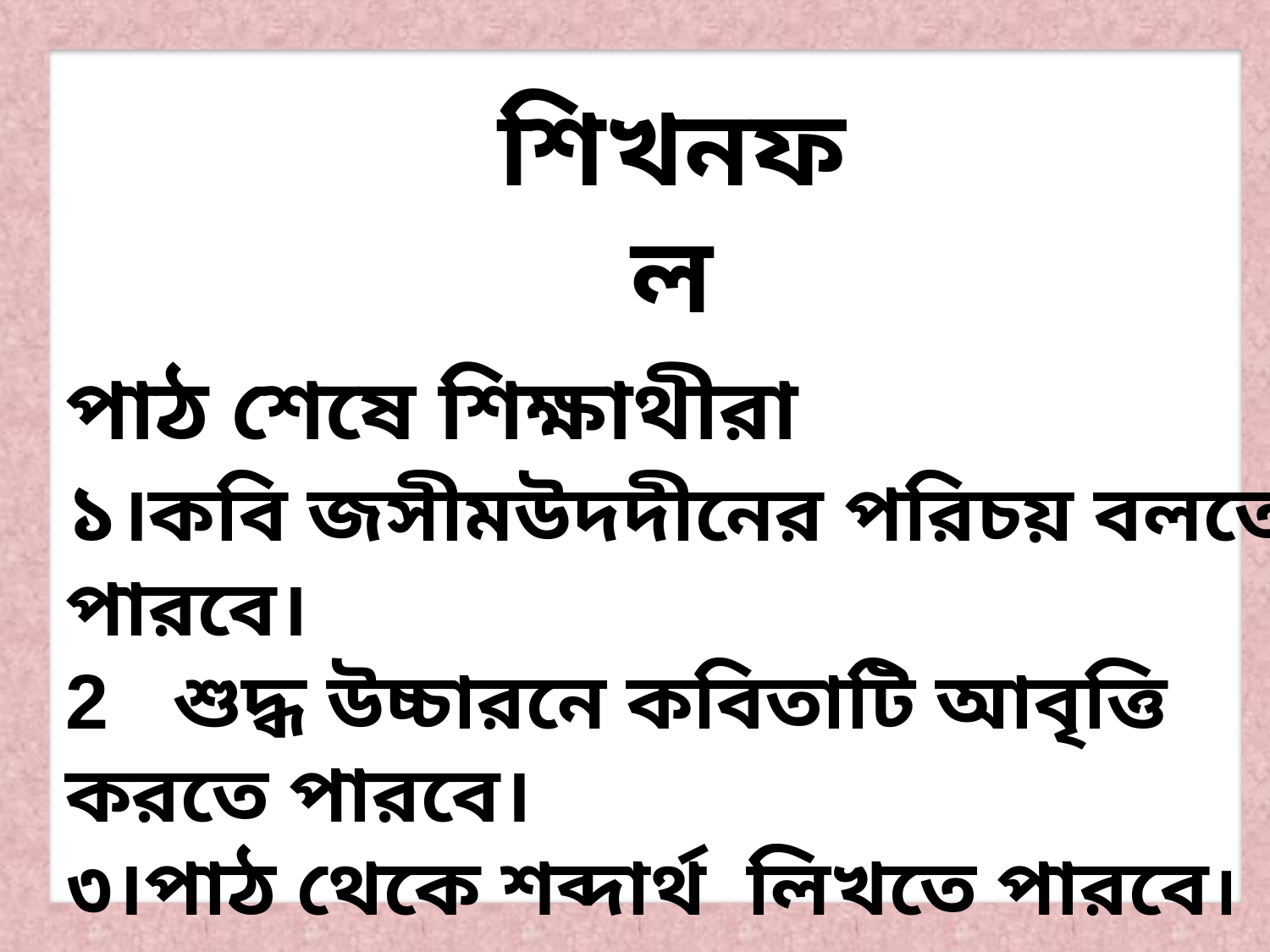

শিখনফল
পাঠ শেষে শিক্ষাথীরা
১।কবি জসীমউদদীনের পরিচয় বলতে পারবে।
2   শুদ্ধ উচ্চারনে কবিতাটি আবৃত্তি করতে পারবে।
৩।পাঠ থেকে শব্দার্থ  লিখতে পারবে।